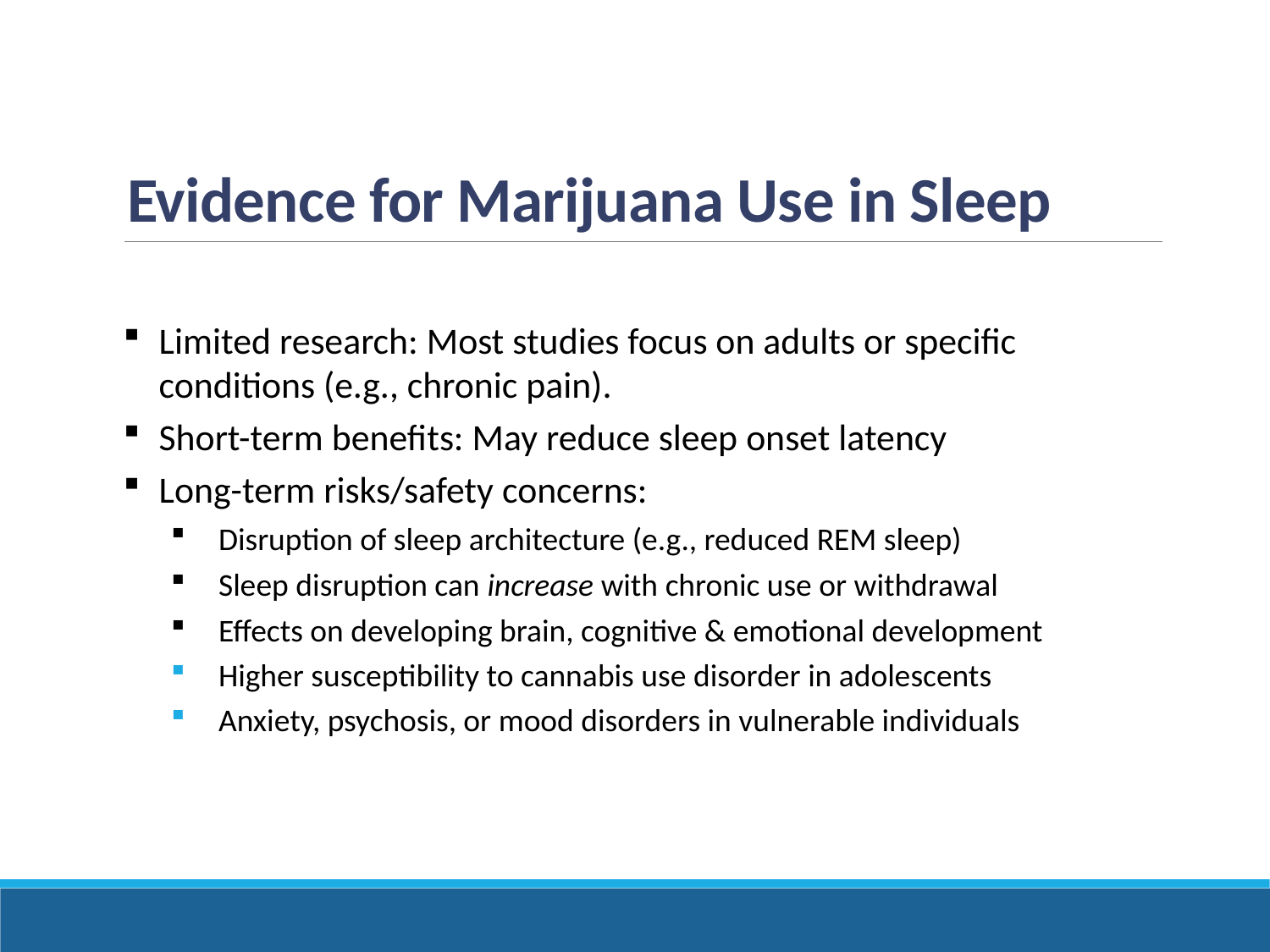

# Evidence for Marijuana Use in Sleep
Limited research: Most studies focus on adults or specific conditions (e.g., chronic pain).
Short-term benefits: May reduce sleep onset latency
Long-term risks/safety concerns:
Disruption of sleep architecture (e.g., reduced REM sleep)
Sleep disruption can increase with chronic use or withdrawal
Effects on developing brain, cognitive & emotional development
Higher susceptibility to cannabis use disorder in adolescents
Anxiety, psychosis, or mood disorders in vulnerable individuals